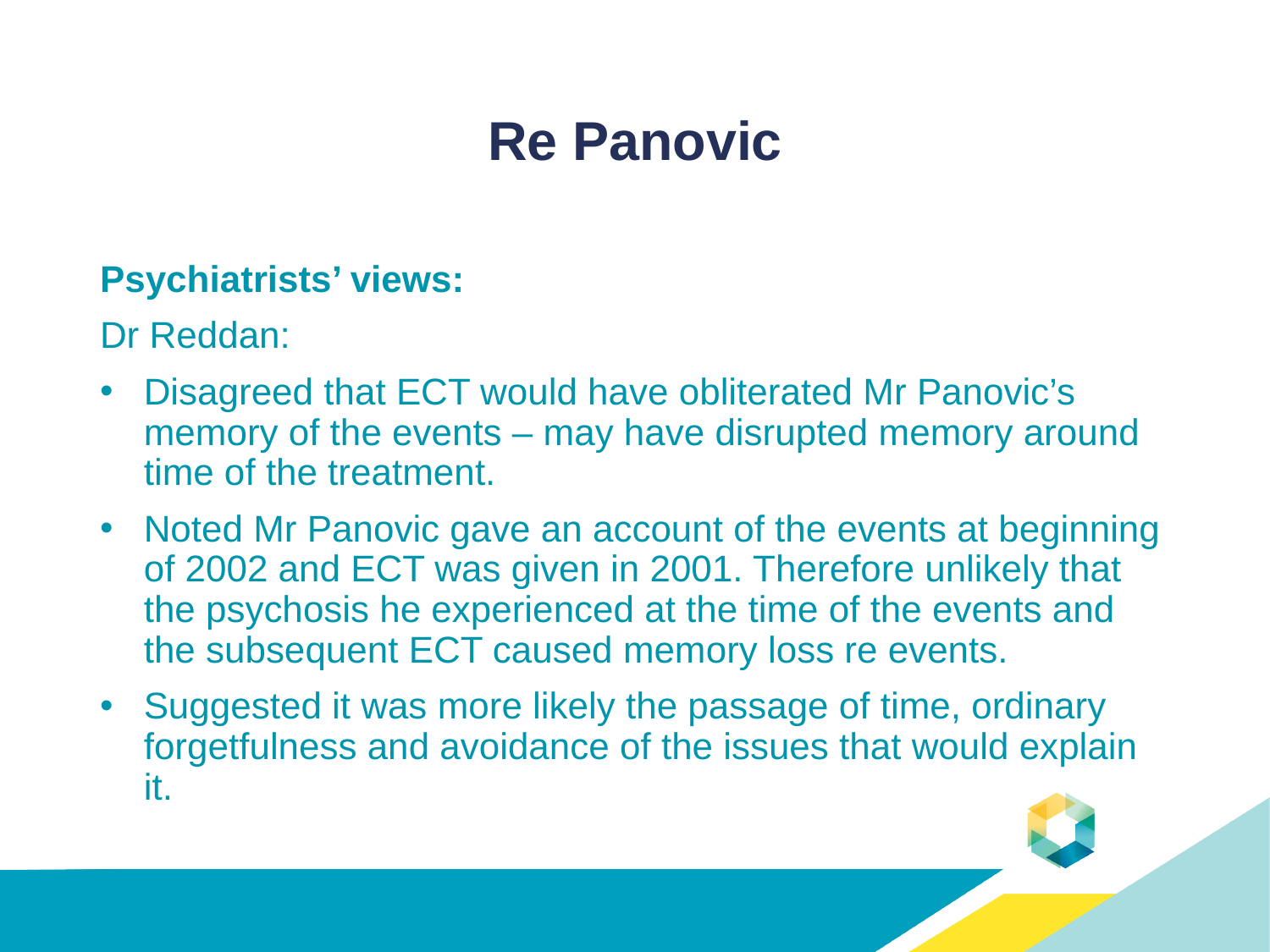

# Re Panovic
Psychiatrists’ views:
Dr Reddan:
Disagreed that ECT would have obliterated Mr Panovic’s memory of the events – may have disrupted memory around time of the treatment.
Noted Mr Panovic gave an account of the events at beginning of 2002 and ECT was given in 2001. Therefore unlikely that the psychosis he experienced at the time of the events and the subsequent ECT caused memory loss re events.
Suggested it was more likely the passage of time, ordinary forgetfulness and avoidance of the issues that would explain it.